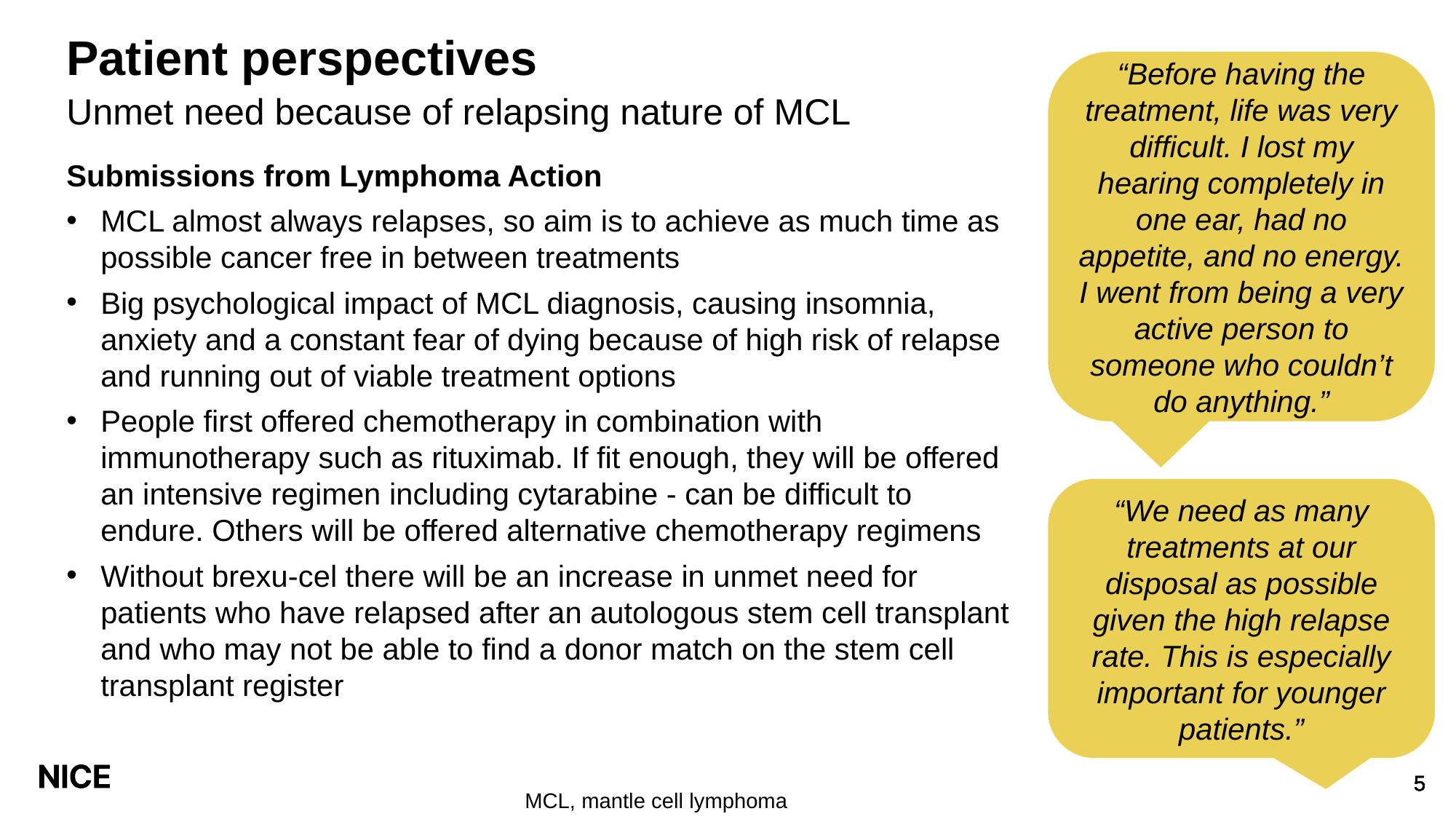

# Patient perspectives
“Before having the treatment, life was very difficult. I lost my hearing completely in one ear, had no appetite, and no energy. I went from being a very active person to someone who couldn’t do anything.”
Unmet need because of relapsing nature of MCL
Submissions from Lymphoma Action
MCL almost always relapses, so aim is to achieve as much time as possible cancer free in between treatments
Big psychological impact of MCL diagnosis, causing insomnia, anxiety and a constant fear of dying because of high risk of relapse and running out of viable treatment options
People first offered chemotherapy in combination with immunotherapy such as rituximab. If fit enough, they will be offered an intensive regimen including cytarabine - can be difficult to endure. Others will be offered alternative chemotherapy regimens
Without brexu-cel there will be an increase in unmet need for patients who have relapsed after an autologous stem cell transplant and who may not be able to find a donor match on the stem cell transplant register
“We need as many treatments at our disposal as possible given the high relapse rate. This is especially important for younger patients.”
MCL, mantle cell lymphoma